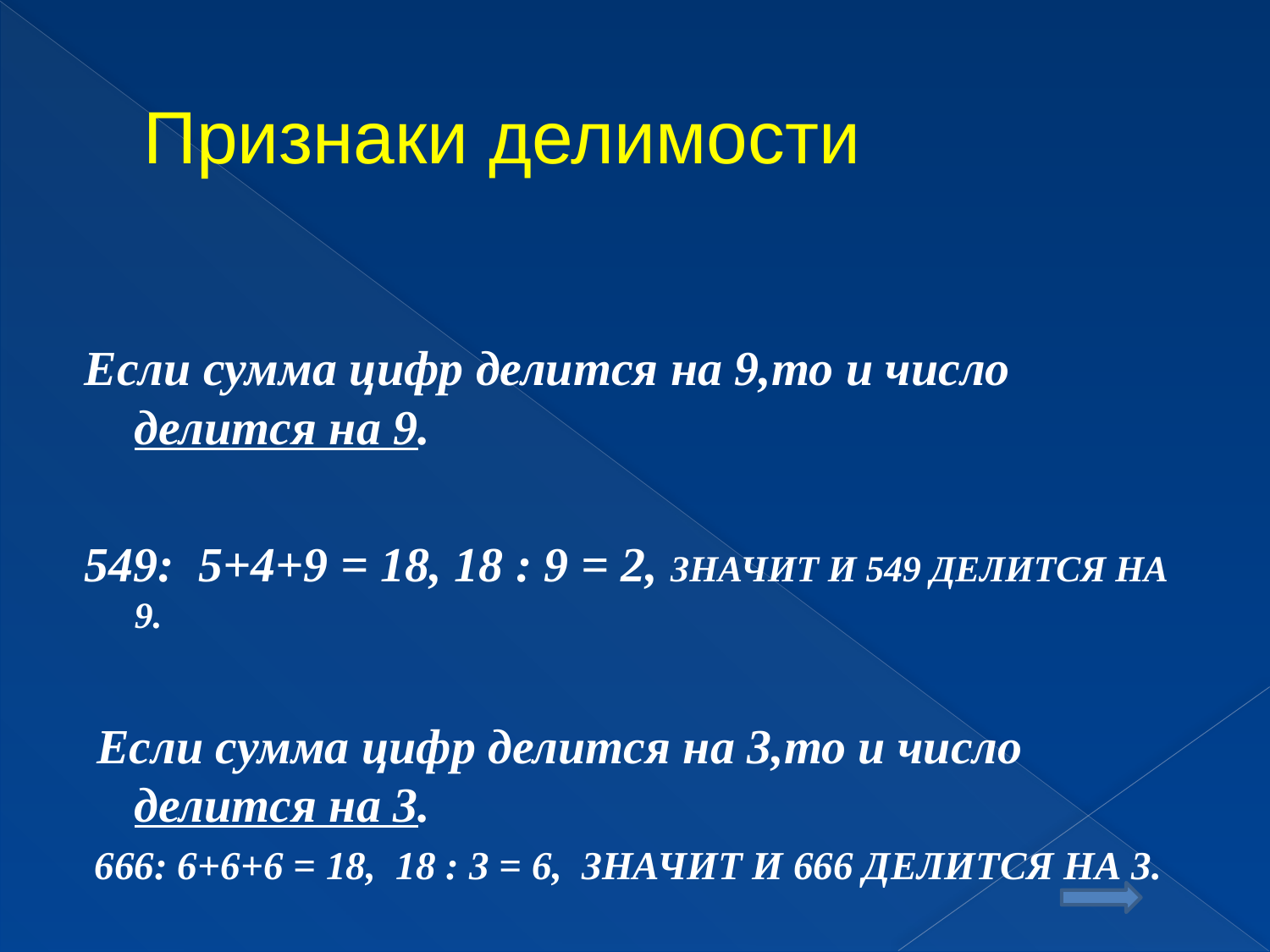

# Признаки делимости

Если сумма цифр делится на 9,то и число делится на 9.

549:  5+4+9 = 18, 18 : 9 = 2, ЗНАЧИТ И 549 ДЕЛИТСЯ НА 9.

 Если сумма цифр делится на 3,то и число делится на 3.
 666: 6+6+6 = 18,  18 : 3 = 6,  ЗНАЧИТ И 666 ДЕЛИТСЯ НА 3.